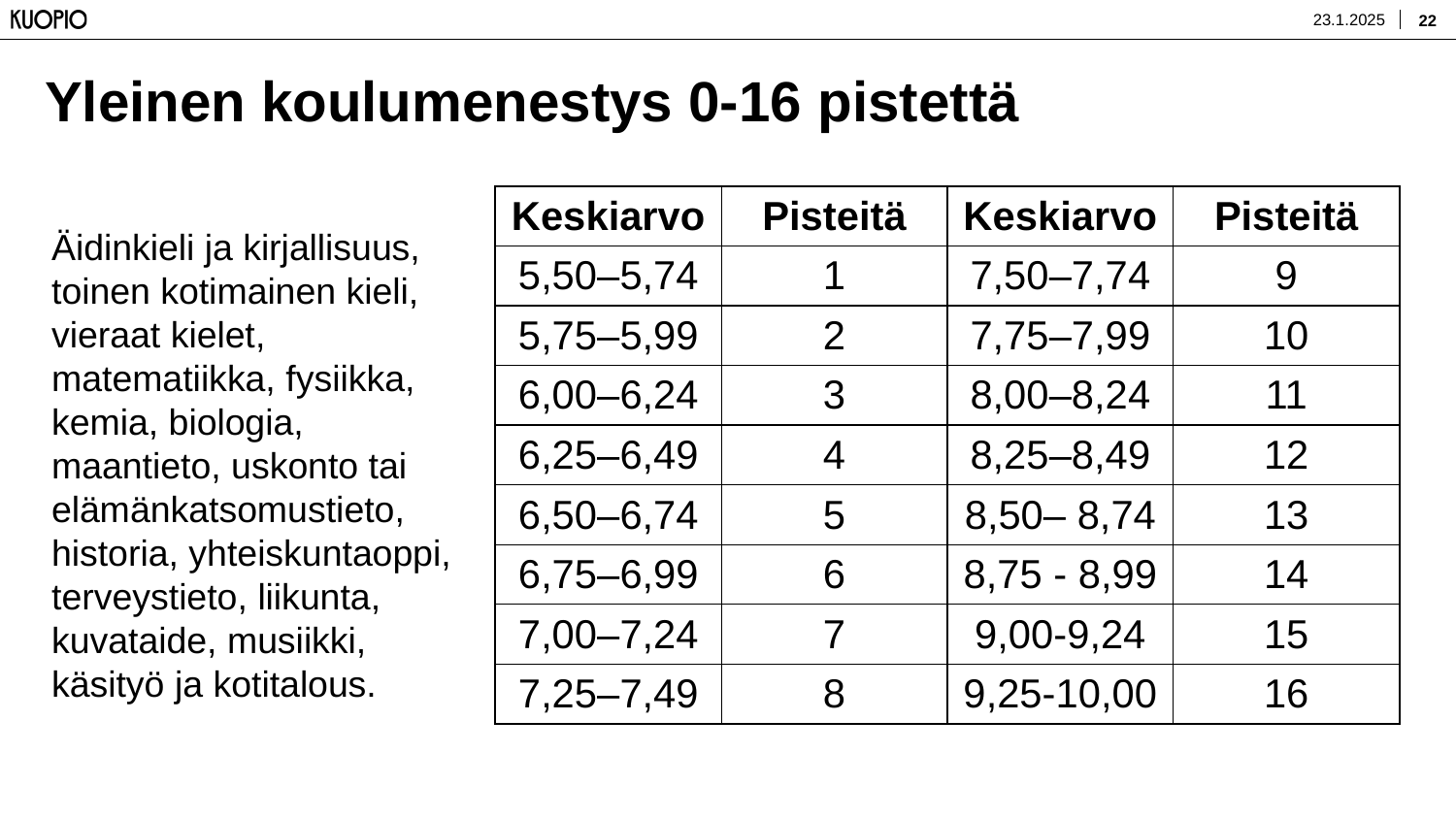

23.1.2025
22
# Yleinen koulumenestys 0-16 pistettä
| Keskiarvo | Pisteitä | Keskiarvo | Pisteitä |
| --- | --- | --- | --- |
| 5,50–5,74 | 1 | 7,50–7,74 | 9 |
| 5,75–5,99 | 2 | 7,75–7,99 | 10 |
| 6,00–6,24 | 3 | 8,00–8,24 | 11 |
| 6,25–6,49 | 4 | 8,25–8,49 | 12 |
| 6,50–6,74 | 5 | 8,50– 8,74 | 13 |
| 6,75–6,99 | 6 | 8,75 - 8,99 | 14 |
| 7,00–7,24 | 7 | 9,00-9,24 | 15 |
| 7,25–7,49 | 8 | 9,25-10,00 | 16 |
Äidinkieli ja kirjallisuus, toinen kotimainen kieli, vieraat kielet, matematiikka, fysiikka,
kemia, biologia, maantieto, uskonto tai elämänkatsomustieto, historia, yhteiskuntaoppi, terveystieto, liikunta, kuvataide, musiikki,
käsityö ja kotitalous.